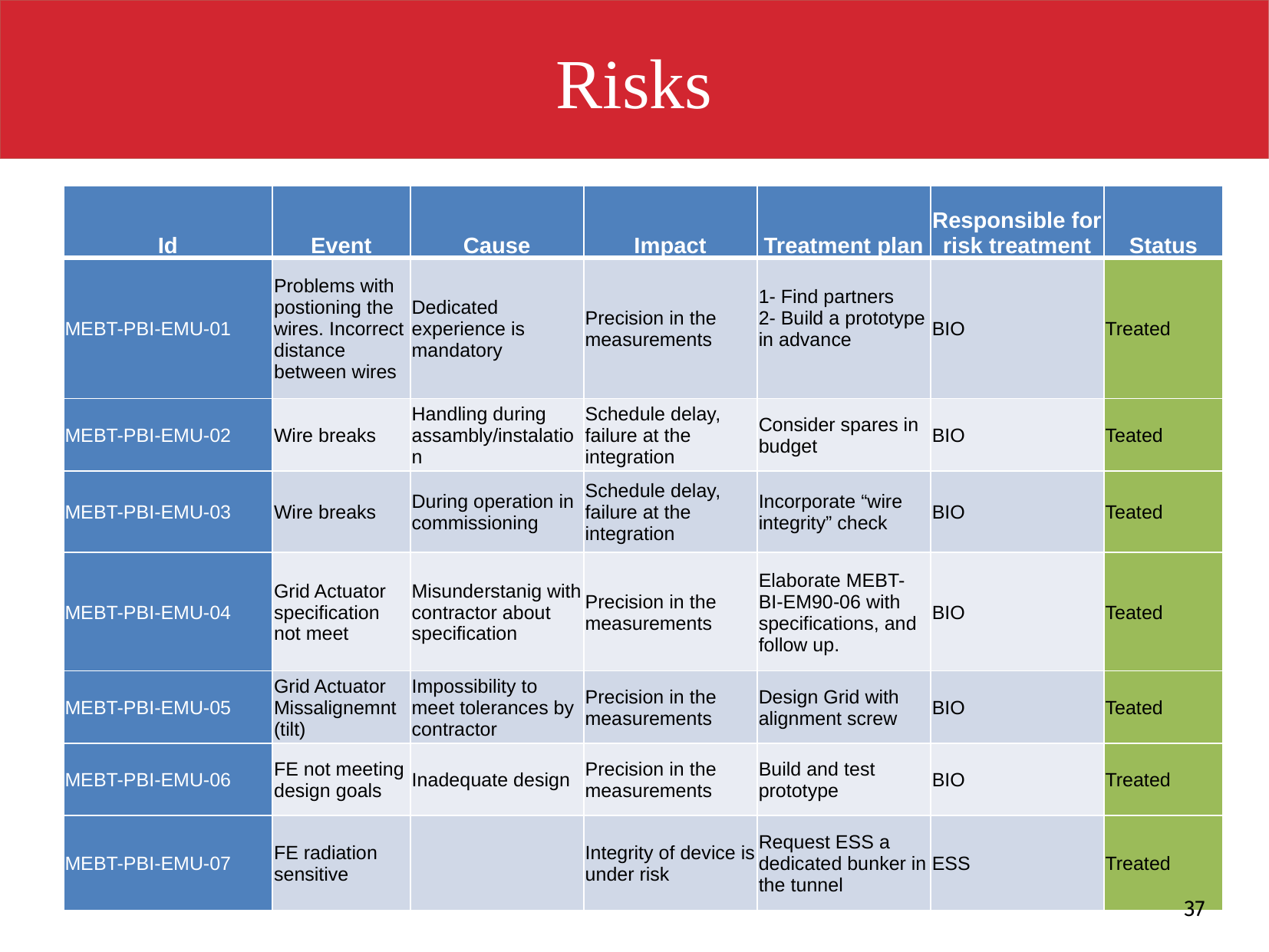

# Risks
| Id | Event | Cause | Impact | Treatment plan | Responsible for risk treatment | Status |
| --- | --- | --- | --- | --- | --- | --- |
| MEBT-PBI-EMU-01 | Problems with postioning the wires. Incorrect distance between wires | Dedicated experience is mandatory | Precision in the measurements | 1- Find partners 2- Build a prototype in advance | BIO | Treated |
| MEBT-PBI-EMU-02 | Wire breaks | Handling during assambly/instalation | Schedule delay, failure at the integration | Consider spares in budget | BIO | Teated |
| MEBT-PBI-EMU-03 | Wire breaks | During operation in commissioning | Schedule delay, failure at the integration | Incorporate “wire integrity” check | BIO | Teated |
| MEBT-PBI-EMU-04 | Grid Actuator specification not meet | Misunderstanig with contractor about specification | Precision in the measurements | Elaborate MEBT-BI-EM90-06 with specifications, and follow up. | BIO | Teated |
| MEBT-PBI-EMU-05 | Grid Actuator Missalignemnt (tilt) | Impossibility to meet tolerances by contractor | Precision in the measurements | Design Grid with alignment screw | BIO | Teated |
| MEBT-PBI-EMU-06 | FE not meeting design goals | Inadequate design | Precision in the measurements | Build and test prototype | BIO | Treated |
| MEBT-PBI-EMU-07 | FE radiation sensitive |  | Integrity of device is under risk | Request ESS a dedicated bunker in the tunnel | ESS | Treated |
37